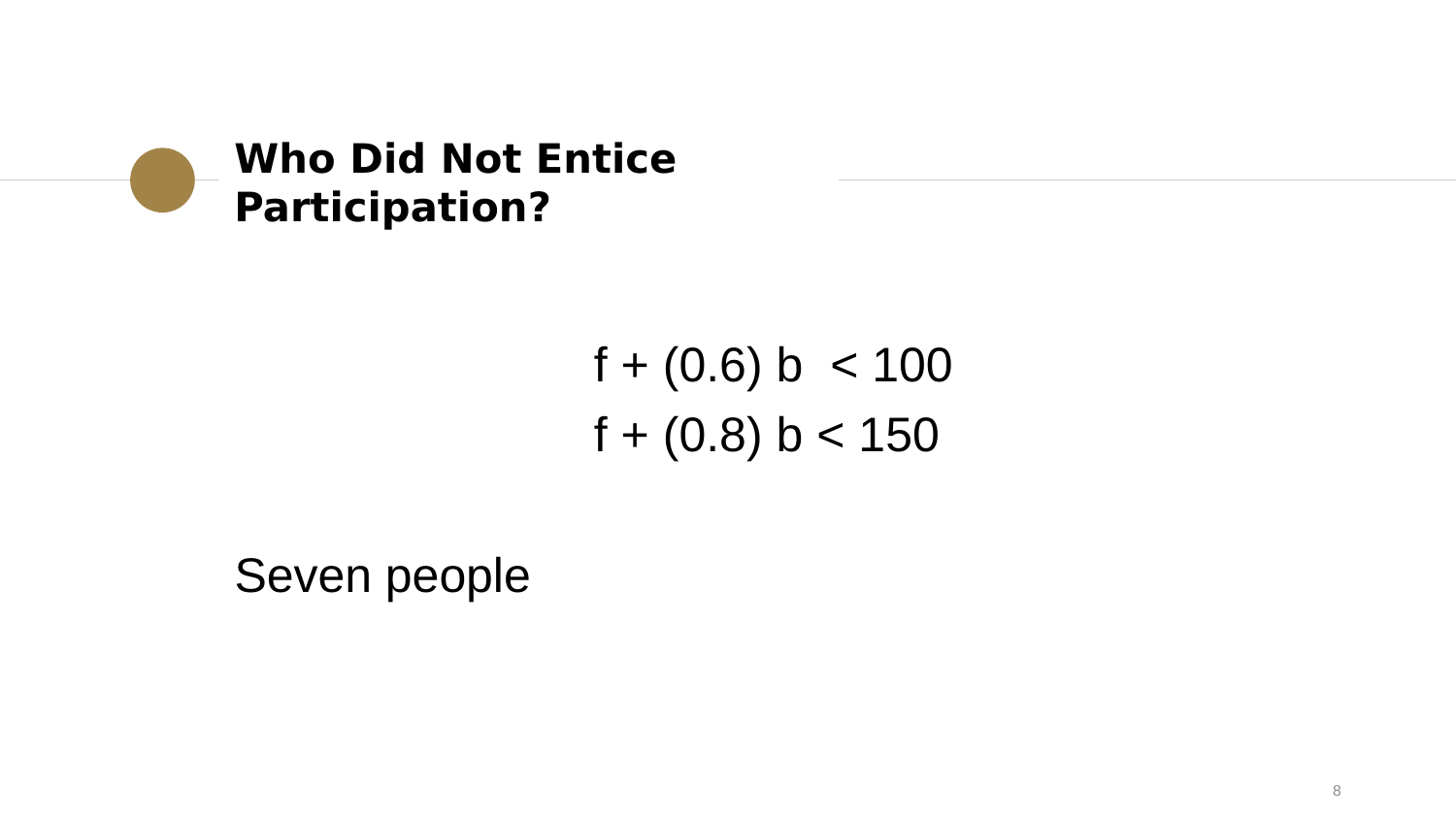

Who Did Not Entice Participation?

			 f + (0.6) b  < 100
			 f + (0.8) b < 150

Seven people

8